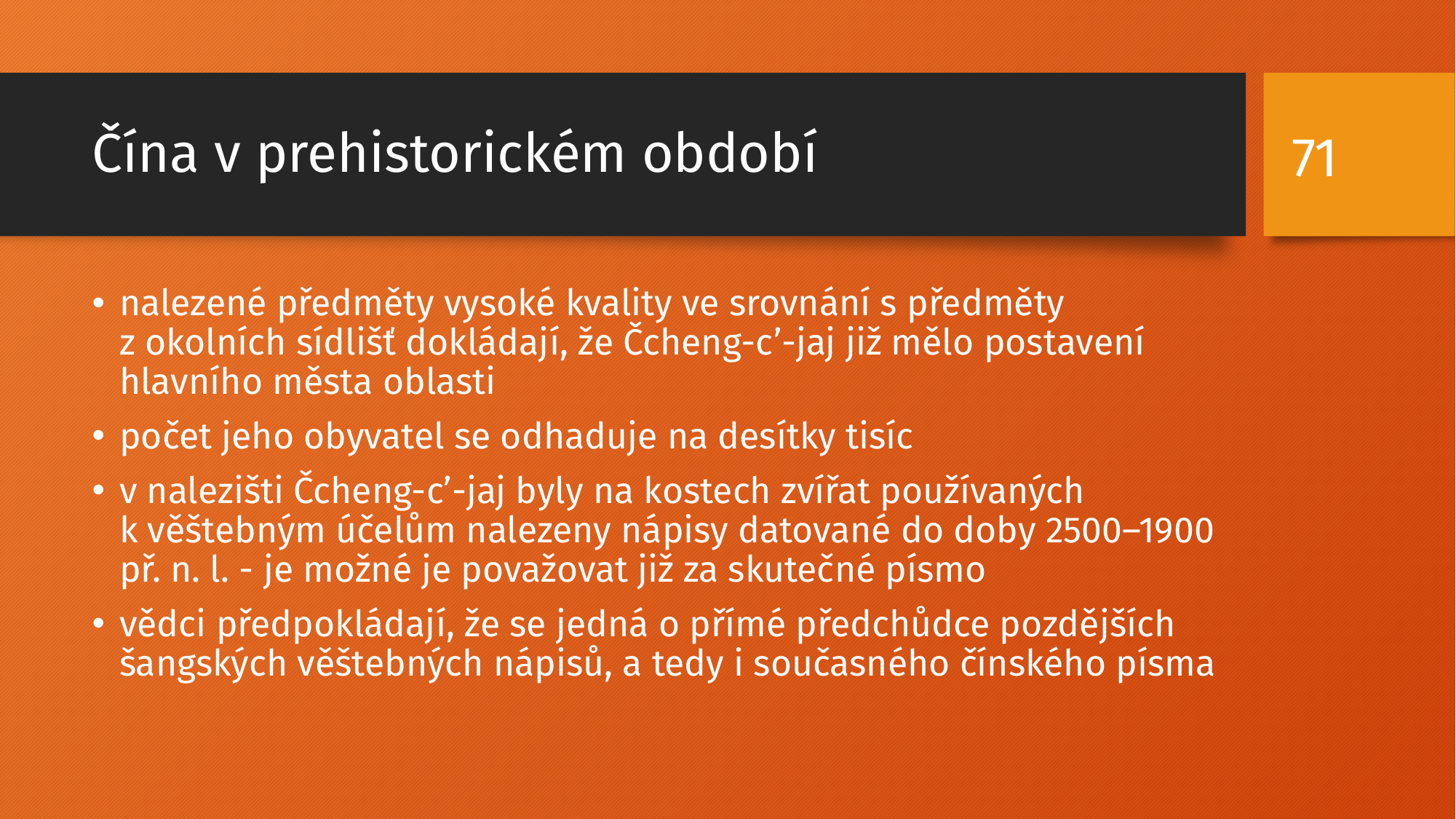

71
# Čína v prehistorickém období
nalezené předměty vysoké kvality ve srovnání s předměty z okolních sídlišť dokládají, že Čcheng-c’-jaj již mělo postavení hlavního města oblasti
počet jeho obyvatel se odhaduje na desítky tisíc
v nalezišti Čcheng-c’-jaj byly na kostech zvířat používaných k věštebným účelům nalezeny nápisy datované do doby 2500–1900 př. n. l. - je možné je považovat již za skutečné písmo
vědci předpokládají, že se jedná o přímé předchůdce pozdějších šangských věštebných nápisů, a tedy i současného čínského písma